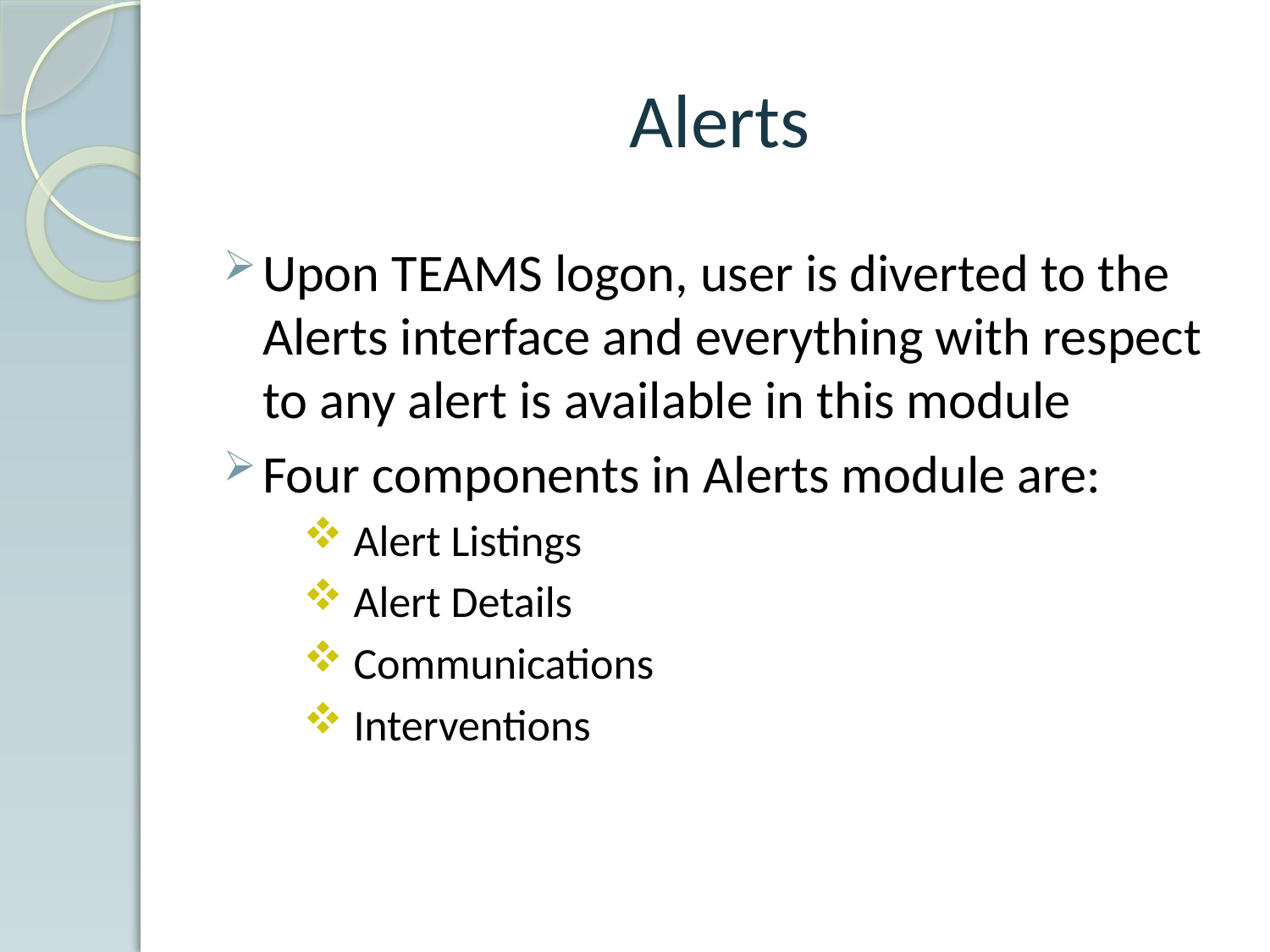

# Alerts
Upon TEAMS logon, user is diverted to the Alerts interface and everything with respect to any alert is available in this module
Four components in Alerts module are:
 Alert Listings
 Alert Details
 Communications
 Interventions